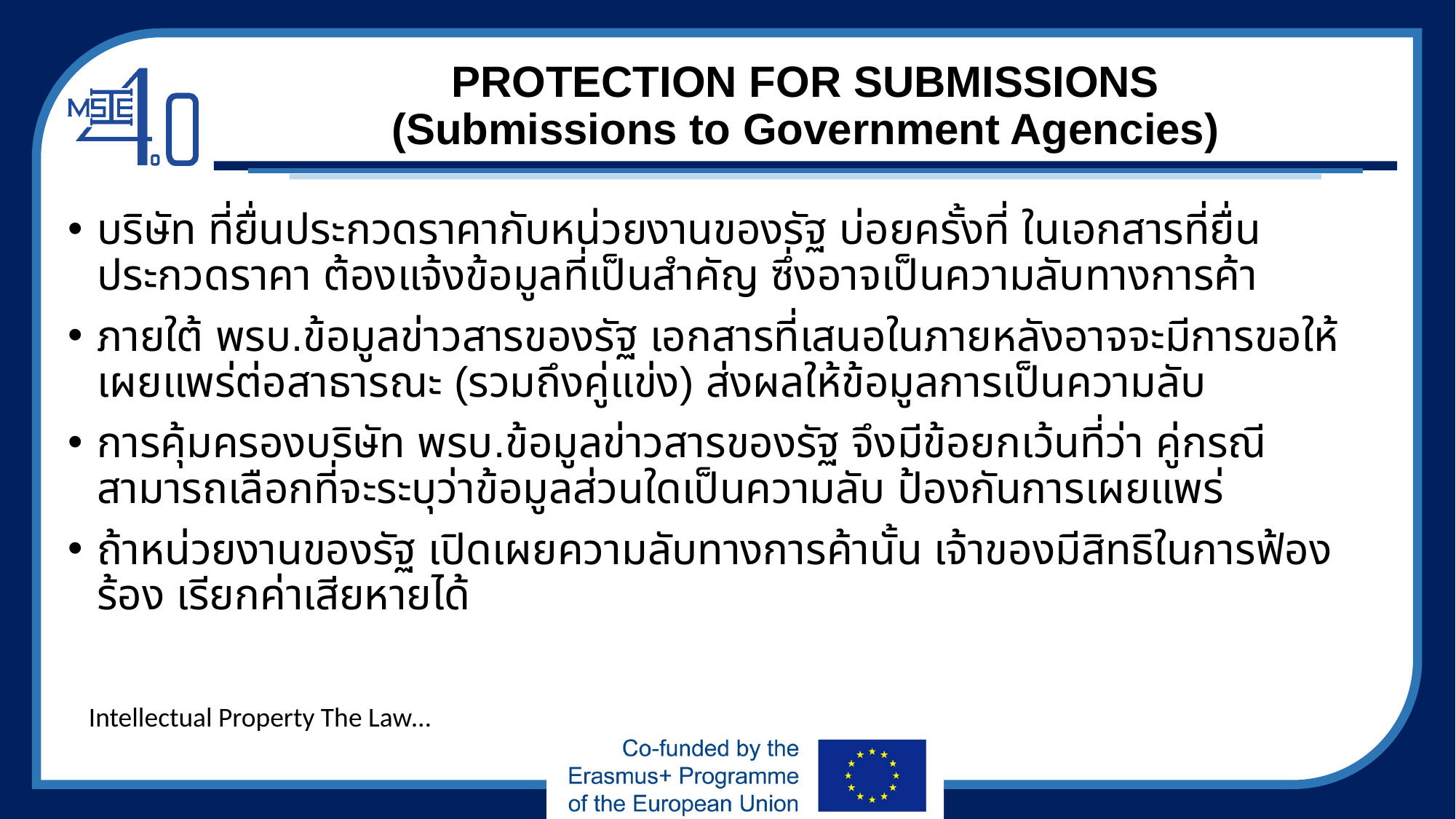

# PROTECTION FOR SUBMISSIONS (Submissions to Government Agencies)
บริษัท ที่ยื่นประกวดราคากับหน่วยงานของรัฐ บ่อยครั้งที่ ในเอกสารที่ยื่นประกวดราคา ต้องแจ้งข้อมูลที่เป็นสำคัญ ซึ่งอาจเป็นความลับทางการค้า
ภายใต้ พรบ.ข้อมูลข่าวสารของรัฐ เอกสารที่เสนอในภายหลังอาจจะมีการขอให้เผยแพร่ต่อสาธารณะ (รวมถึงคู่แข่ง) ส่งผลให้ข้อมูลการเป็นความลับ
การคุ้มครองบริษัท พรบ.ข้อมูลข่าวสารของรัฐ จึงมีข้อยกเว้นที่ว่า คู่กรณีสามารถเลือกที่จะระบุว่าข้อมูลส่วนใดเป็นความลับ ป้องกันการเผยแพร่
ถ้าหน่วยงานของรัฐ เปิดเผยความลับทางการค้านั้น เจ้าของมีสิทธิในการฟ้องร้อง เรียกค่าเสียหายได้
Intellectual Property The Law…